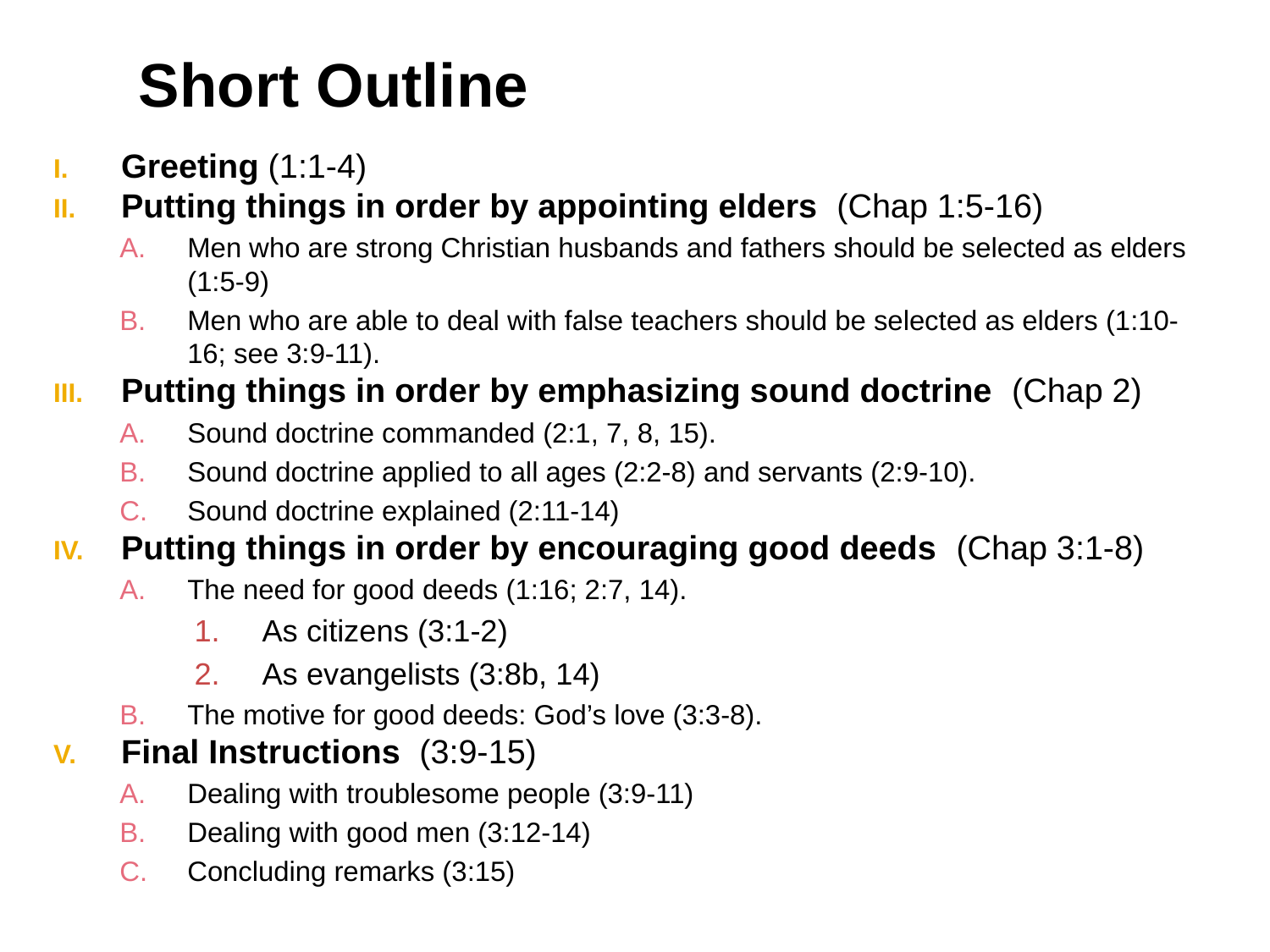

Short Outline
Greeting (1:1-4)
Putting things in order by appointing elders  (Chap 1:5-16)
Men who are strong Christian husbands and fathers should be selected as elders (1:5-9)
Men who are able to deal with false teachers should be selected as elders (1:10-16; see 3:9-11).
Putting things in order by emphasizing sound doctrine  (Chap 2)
Sound doctrine commanded (2:1, 7, 8, 15).
Sound doctrine applied to all ages (2:2-8) and servants (2:9-10).
Sound doctrine explained (2:11-14)
Putting things in order by encouraging good deeds  (Chap 3:1-8)
The need for good deeds (1:16; 2:7, 14).
As citizens (3:1-2)
As evangelists (3:8b, 14)
The motive for good deeds: God’s love (3:3-8).
Final Instructions  (3:9-15)
Dealing with troublesome people (3:9-11)
Dealing with good men (3:12-14)
Concluding remarks (3:15)